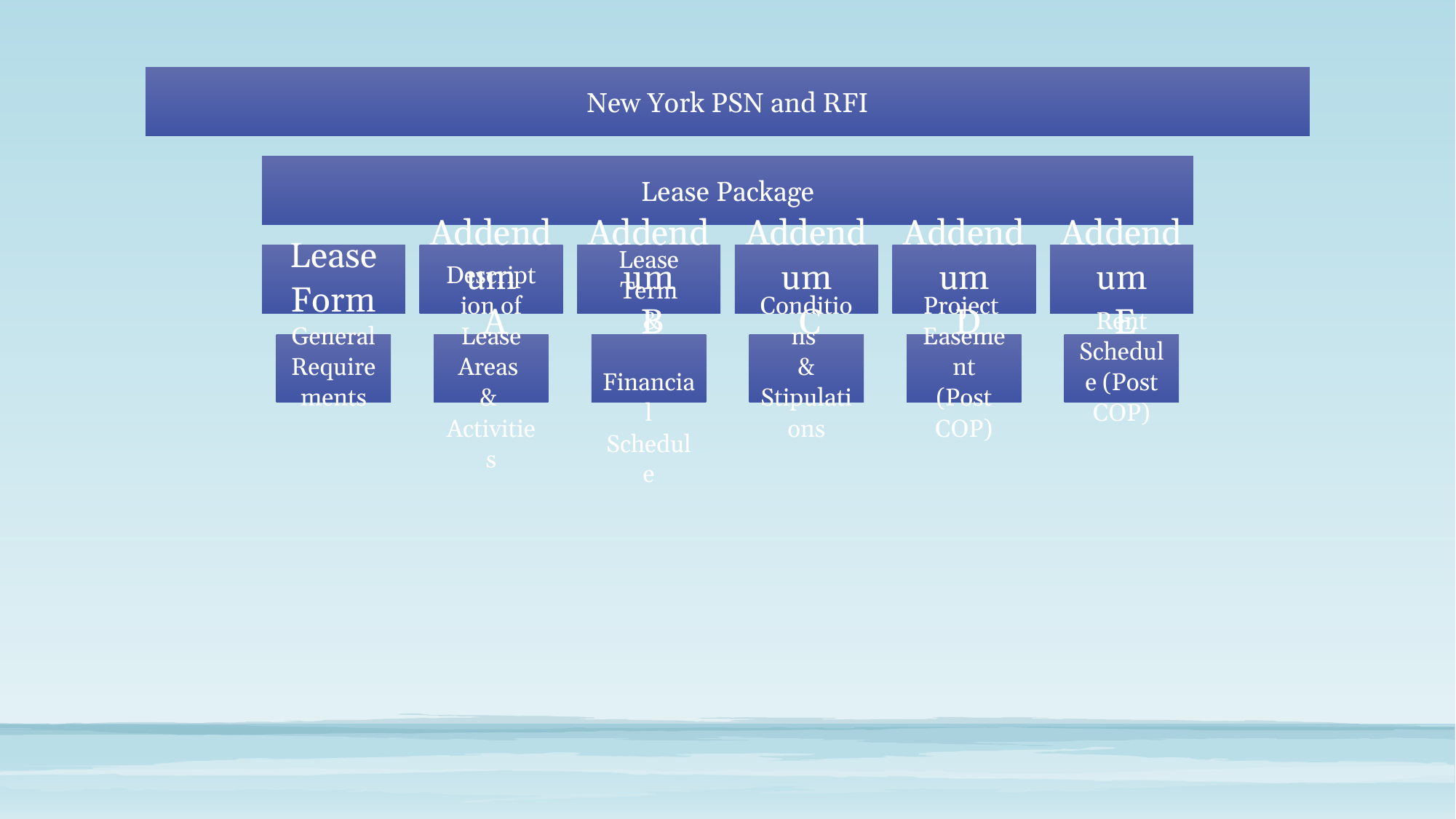

New York PSN and RFI
Lease Form
Addendum
 A
Addendum
 B
Addendum
 C
Addendum
 D
Addendum
 E
&
Activities
 &
 Financial Schedule
&
Stipulations
Project
Easement
(Post COP)
General Requirements
Lease Package